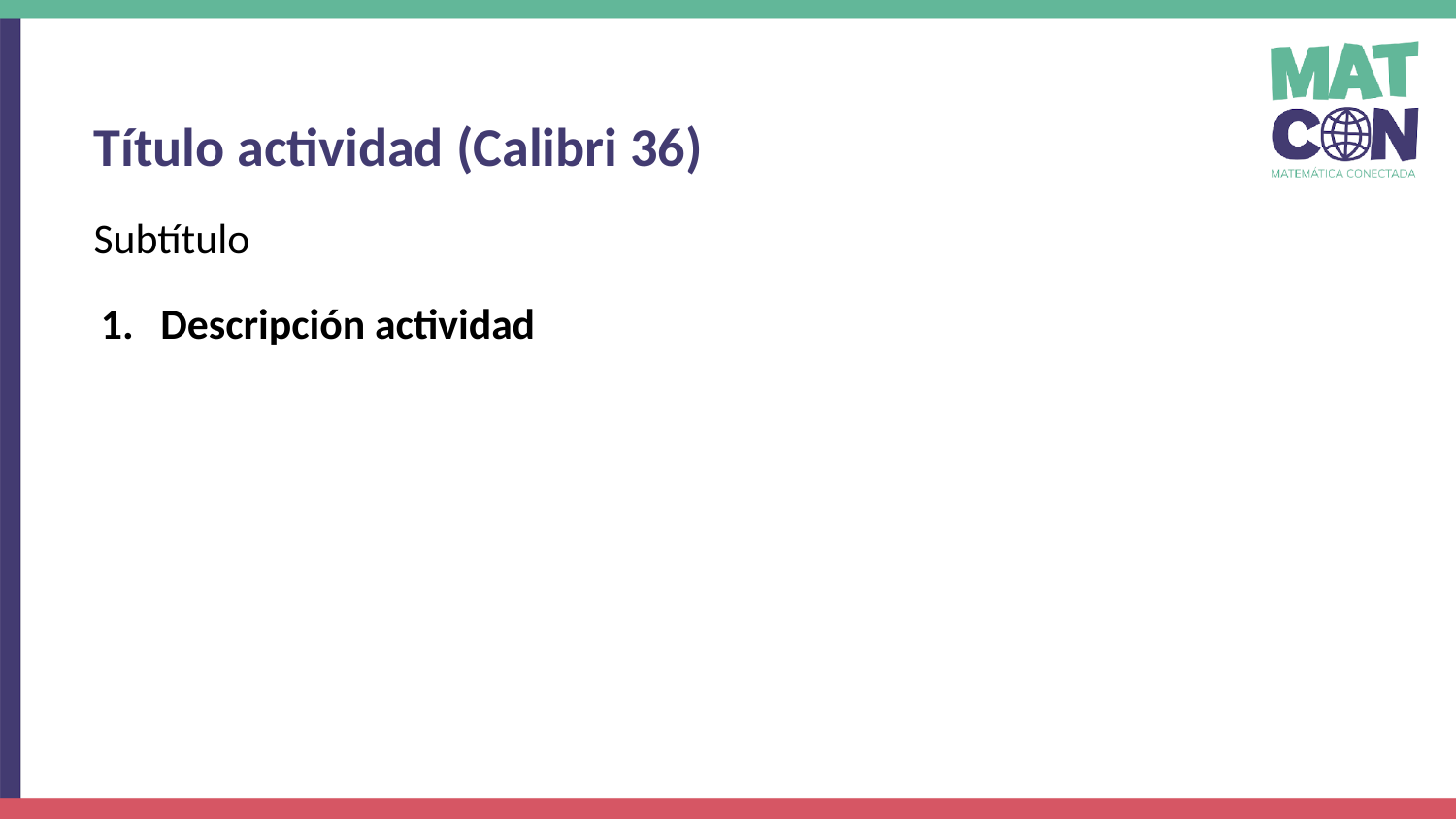

Título actividad (Calibri 36)
Subtítulo
Descripción actividad